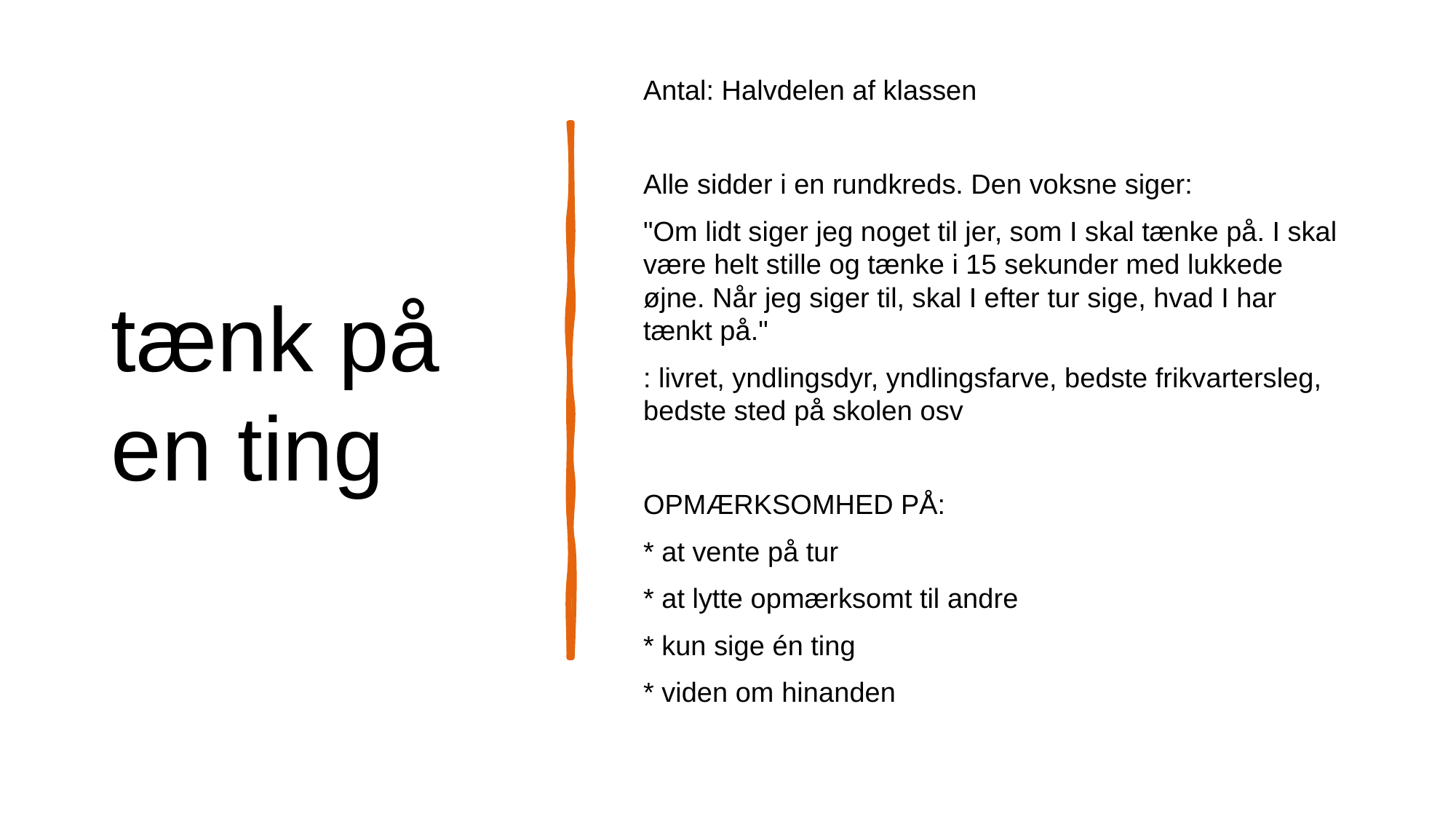

# tænk på en ting
Antal: Halvdelen af klassen

Alle sidder i en rundkreds. Den voksne siger:
"Om lidt siger jeg noget til jer, som I skal tænke på. I skal være helt stille og tænke i 15 sekunder med lukkede øjne. Når jeg siger til, skal I efter tur sige, hvad I har tænkt på."
: livret, yndlingsdyr, yndlingsfarve, bedste frikvartersleg, bedste sted på skolen osv

OPMÆRKSOMHED PÅ:
* at vente på tur
* at lytte opmærksomt til andre
* kun sige én ting
* viden om hinanden